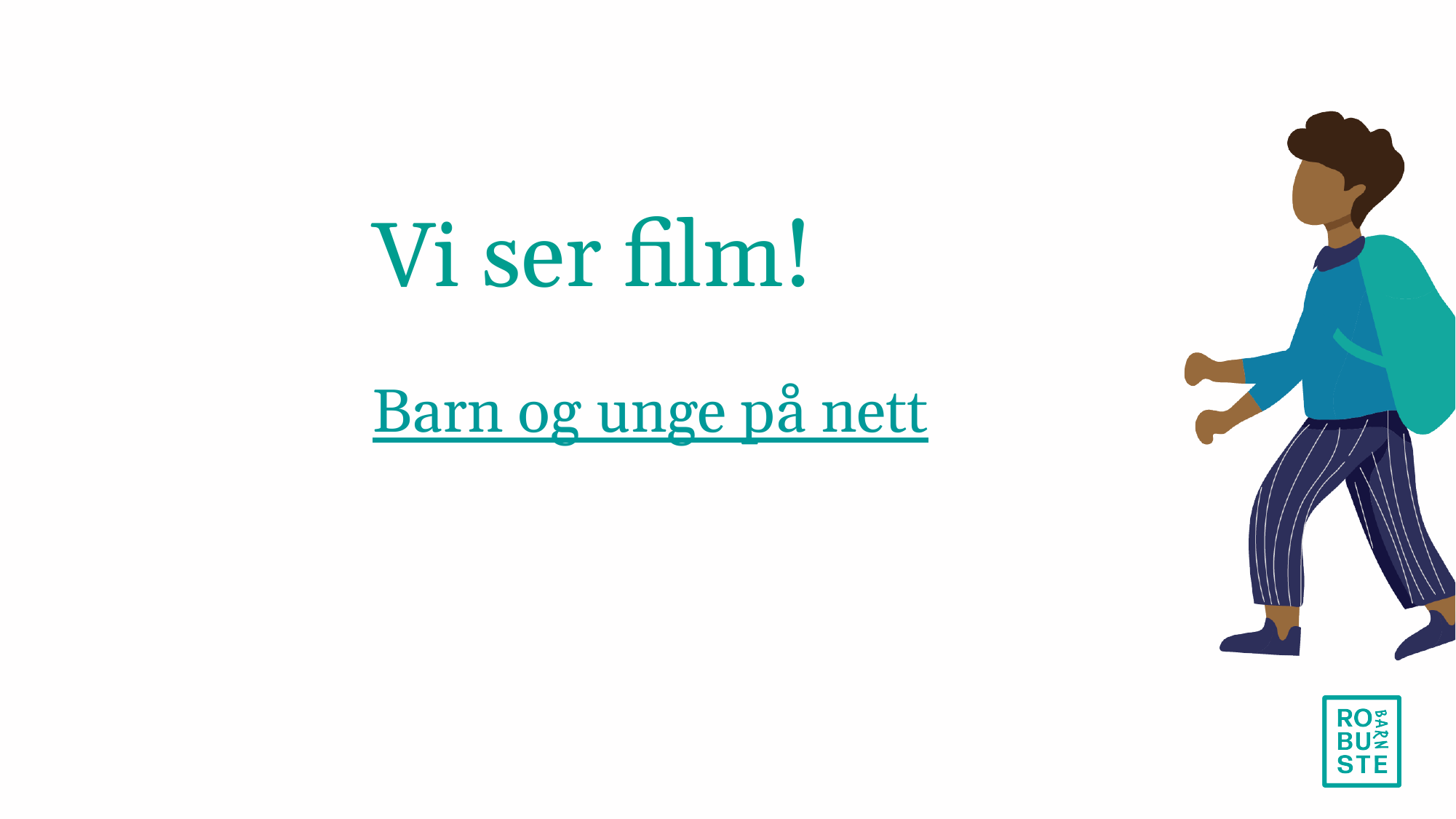

# Vi ser film!
Barn og unge på nett